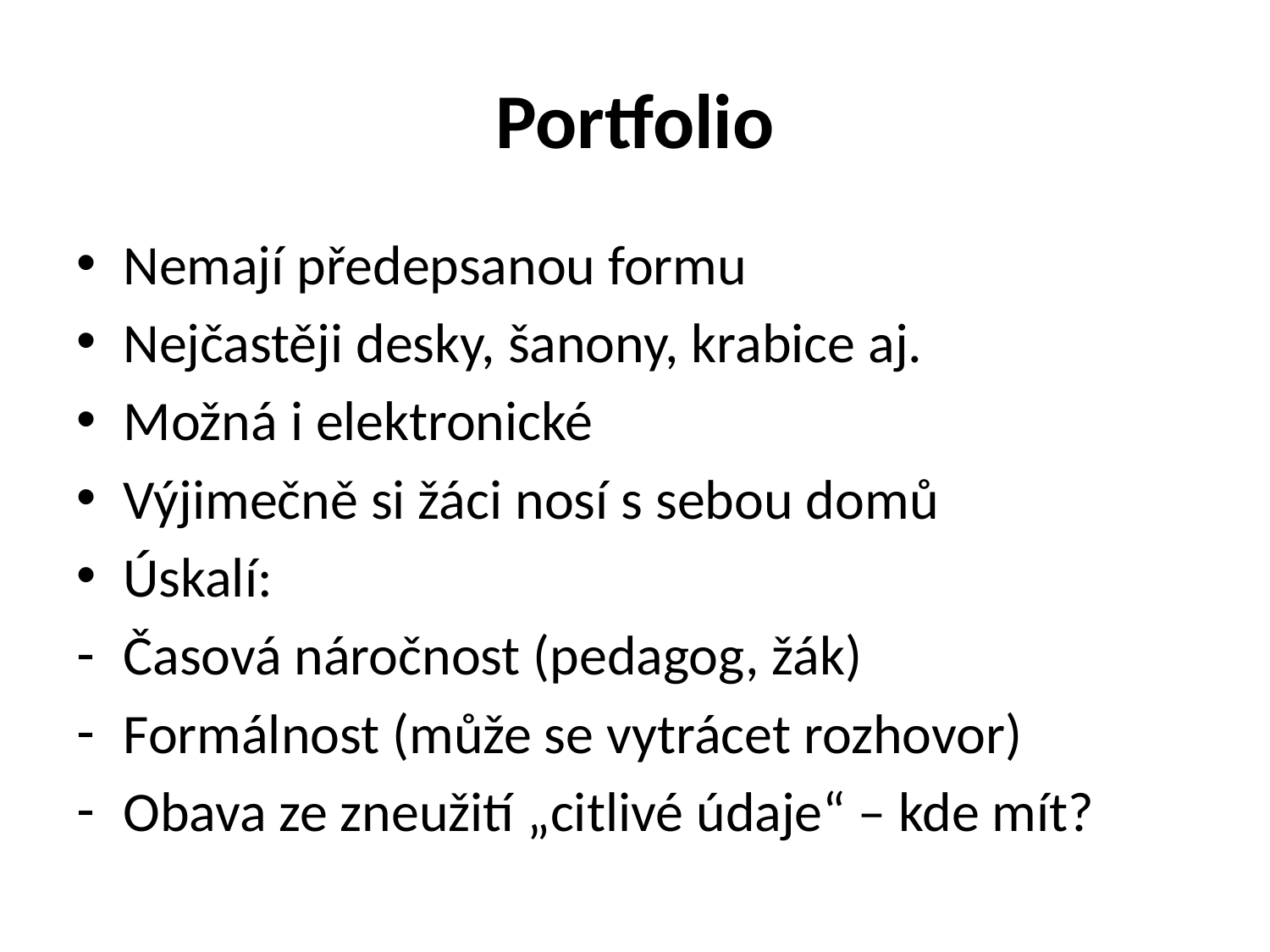

# Portfolio
Nemají předepsanou formu
Nejčastěji desky, šanony, krabice aj.
Možná i elektronické
Výjimečně si žáci nosí s sebou domů
Úskalí:
Časová náročnost (pedagog, žák)
Formálnost (může se vytrácet rozhovor)
Obava ze zneužití „citlivé údaje“ – kde mít?